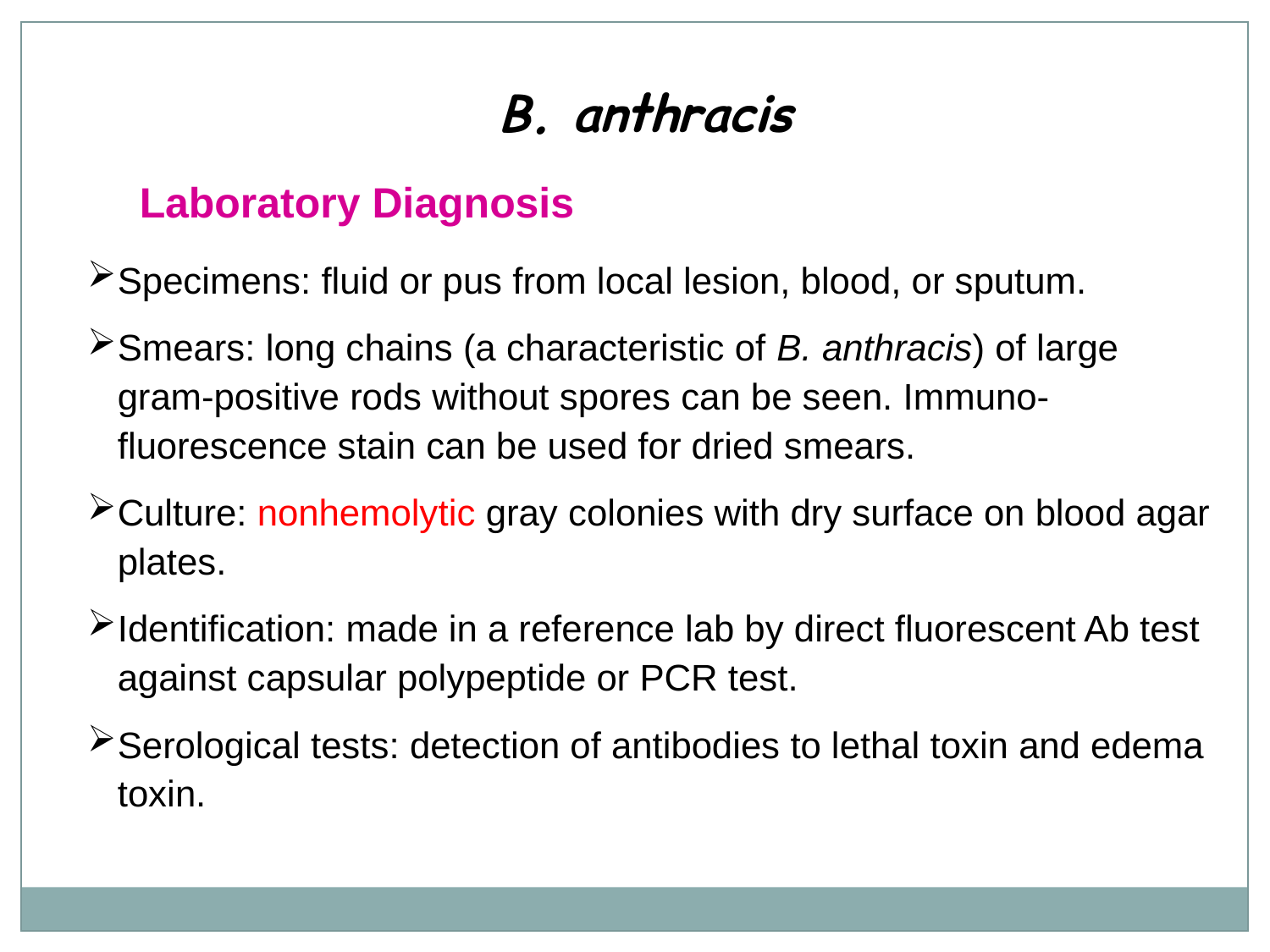

B. anthracis
Laboratory Diagnosis
Specimens: fluid or pus from local lesion, blood, or sputum.
Smears: long chains (a characteristic of B. anthracis) of large gram-positive rods without spores can be seen. Immuno-fluorescence stain can be used for dried smears.
Culture: nonhemolytic gray colonies with dry surface on blood agar plates.
Identification: made in a reference lab by direct fluorescent Ab test against capsular polypeptide or PCR test.
Serological tests: detection of antibodies to lethal toxin and edema toxin.